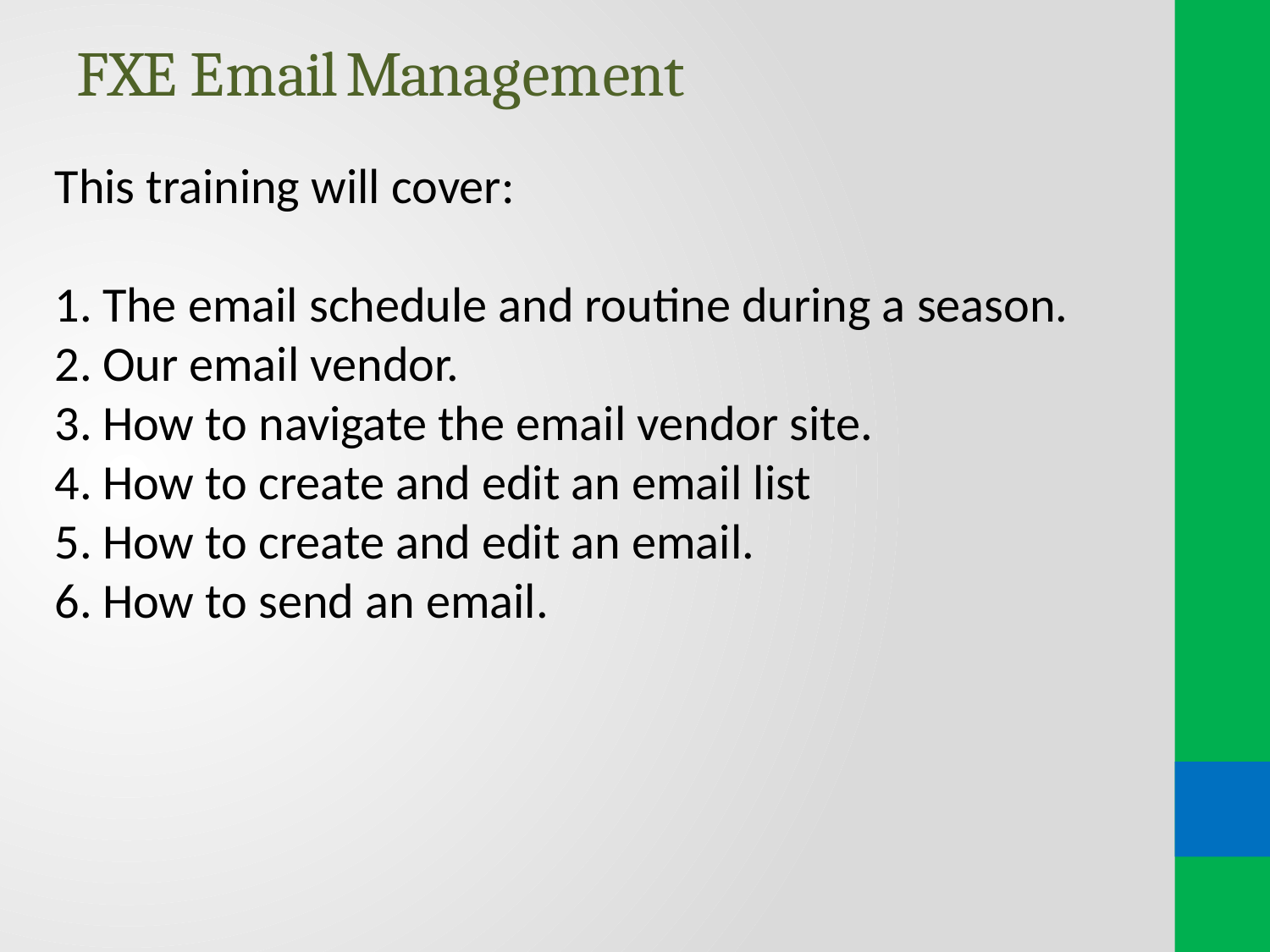

# FXE Email Management
This training will cover:

The email schedule and routine during a season.
Our email vendor.
How to navigate the email vendor site.
How to create and edit an email list
How to create and edit an email.
How to send an email.